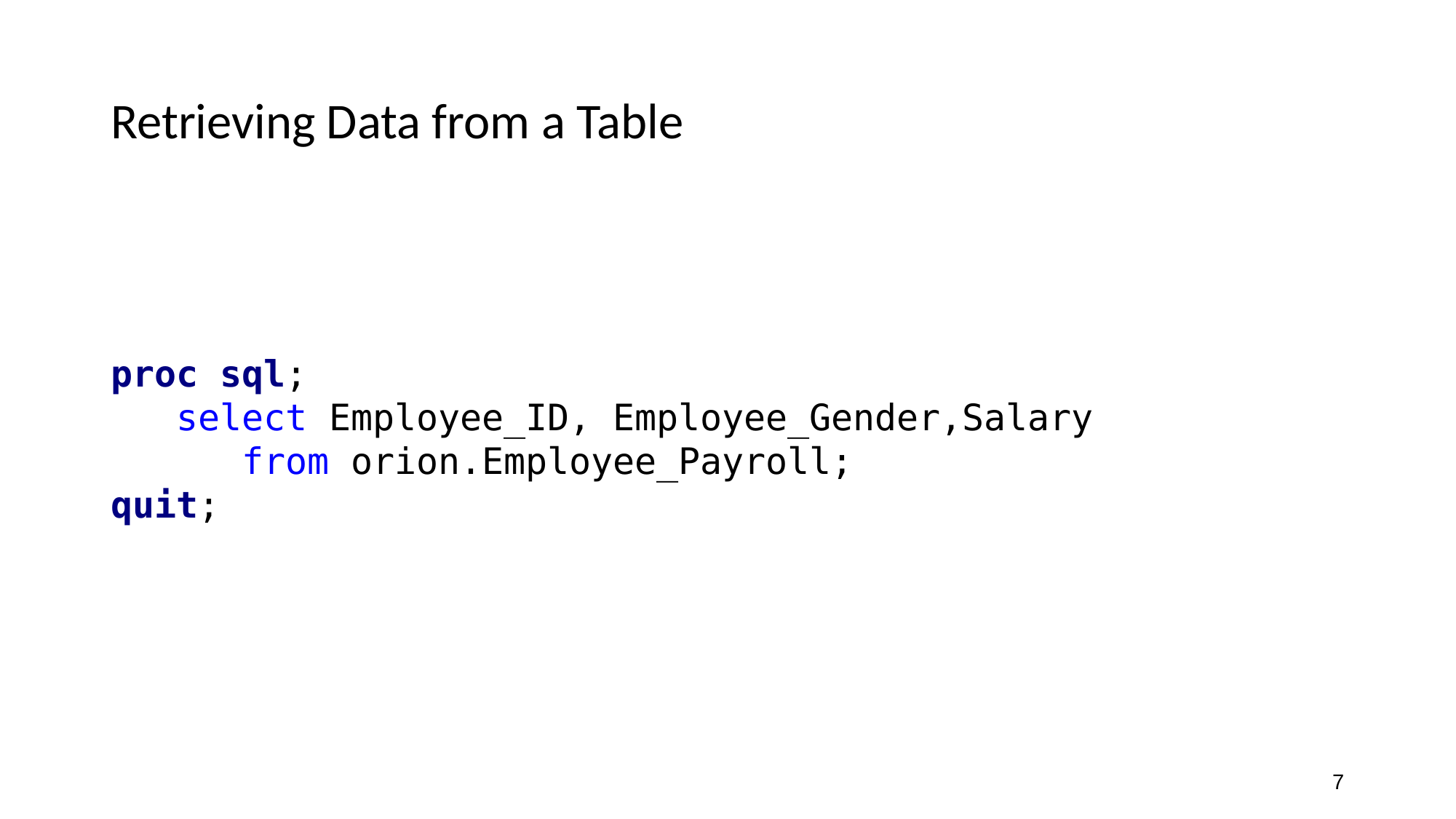

# Retrieving Data from a Table
proc sql;
   select Employee_ID, Employee_Gender,Salary
      from orion.Employee_Payroll;
quit;
7